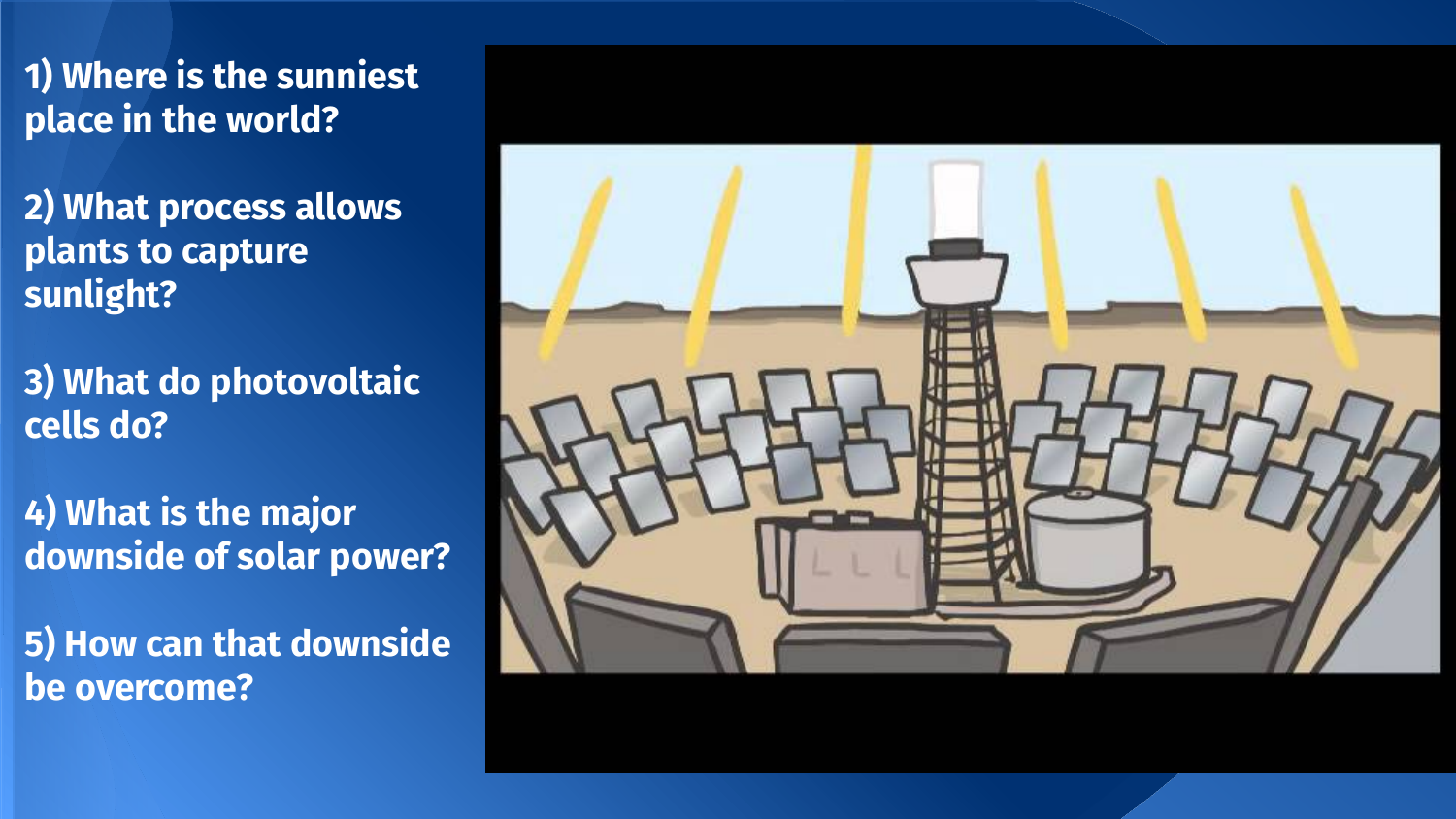

# 1) Where is the sunniest place in the world?

2) What process allows plants to capture sunlight?

3) What do photovoltaic cells do?

4) What is the major downside of solar power?

5) How can that downside be overcome?